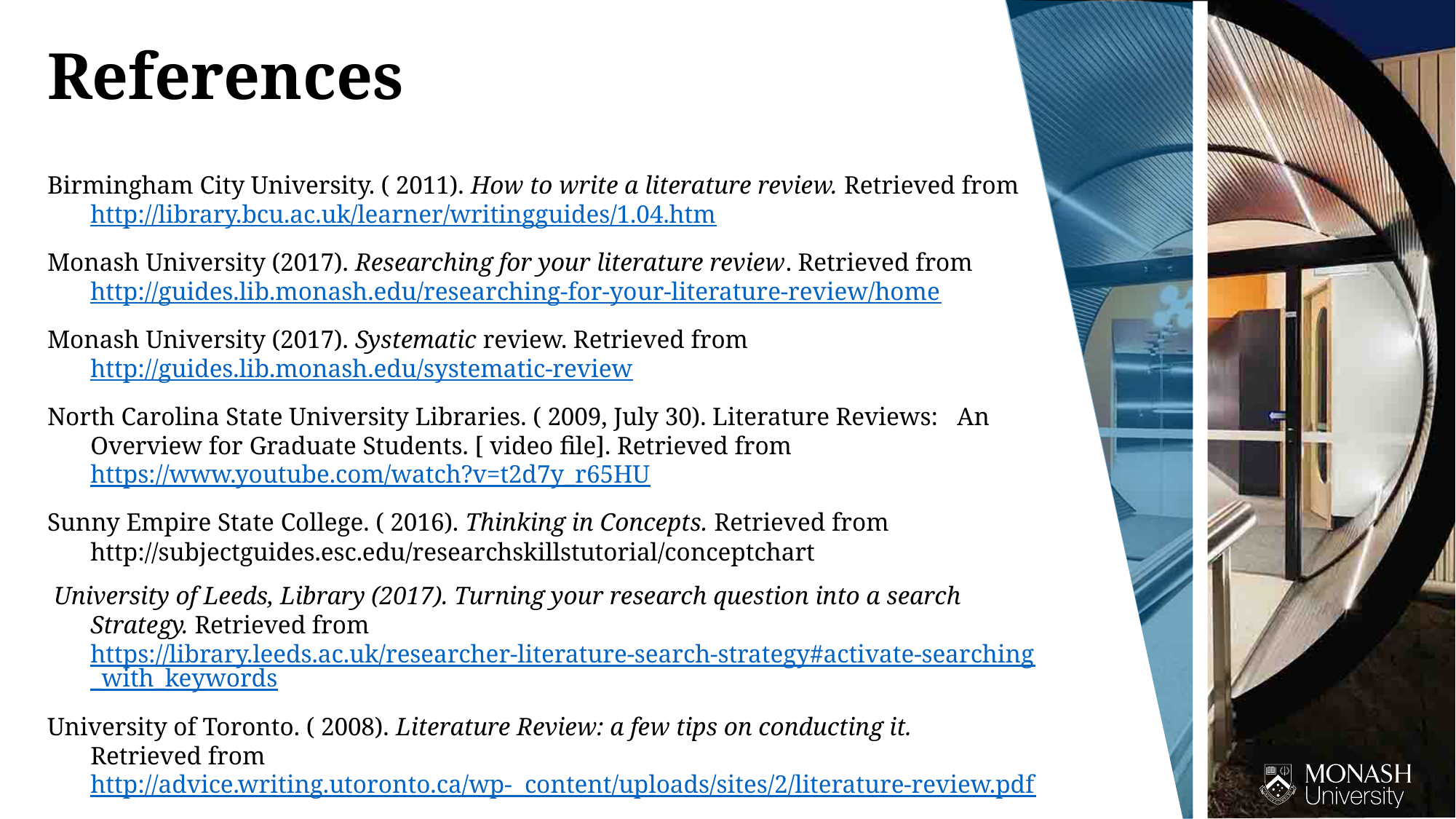

References
Birmingham City University. ( 2011). How to write a literature review. Retrieved from http://library.bcu.ac.uk/learner/writingguides/1.04.htm
Monash University (2017). Researching for your literature review. Retrieved from http://guides.lib.monash.edu/researching-for-your-literature-review/home
Monash University (2017). Systematic review. Retrieved from http://guides.lib.monash.edu/systematic-review
North Carolina State University Libraries. ( 2009, July 30). Literature Reviews:   An Overview for Graduate Students. [ video file]. Retrieved from https://www.youtube.com/watch?v=t2d7y_r65HU
Sunny Empire State College. ( 2016). Thinking in Concepts. Retrieved from http://subjectguides.esc.edu/researchskillstutorial/conceptchart
 University of Leeds, Library (2017). Turning your research question into a search Strategy. Retrieved from https://library.leeds.ac.uk/researcher-literature-search-strategy#activate-searching_with_keywords
University of Toronto. ( 2008). Literature Review: a few tips on conducting it.    Retrieved from http://advice.writing.utoronto.ca/wp-  content/uploads/sites/2/literature-review.pdf